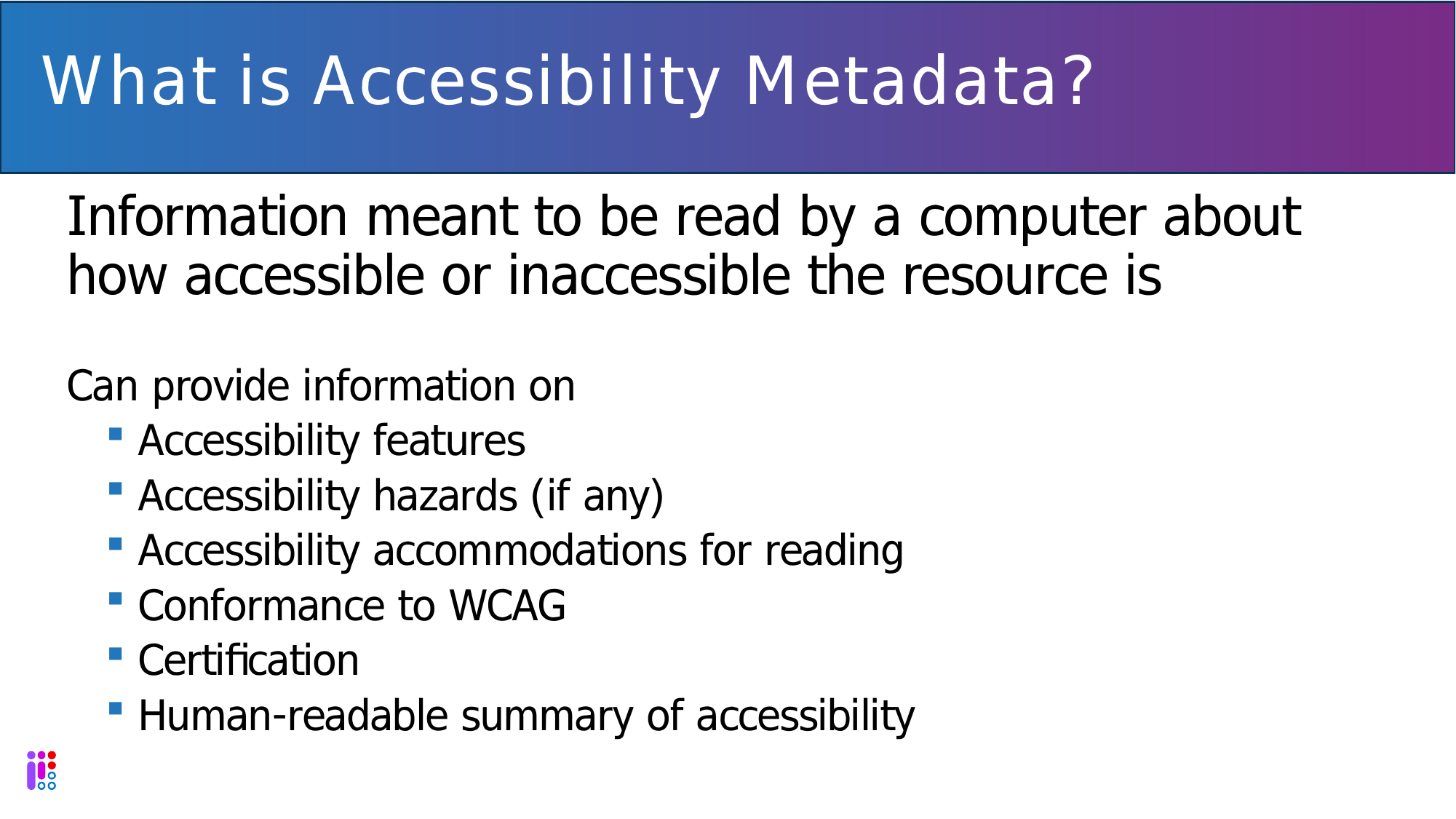

# What is Accessibility Metadata?
Information meant to be read by a computer about how accessible or inaccessible the resource is

Can provide information on
Accessibility features
Accessibility hazards (if any)
Accessibility accommodations for reading
Conformance to WCAG
Certification
Human-readable summary of accessibility